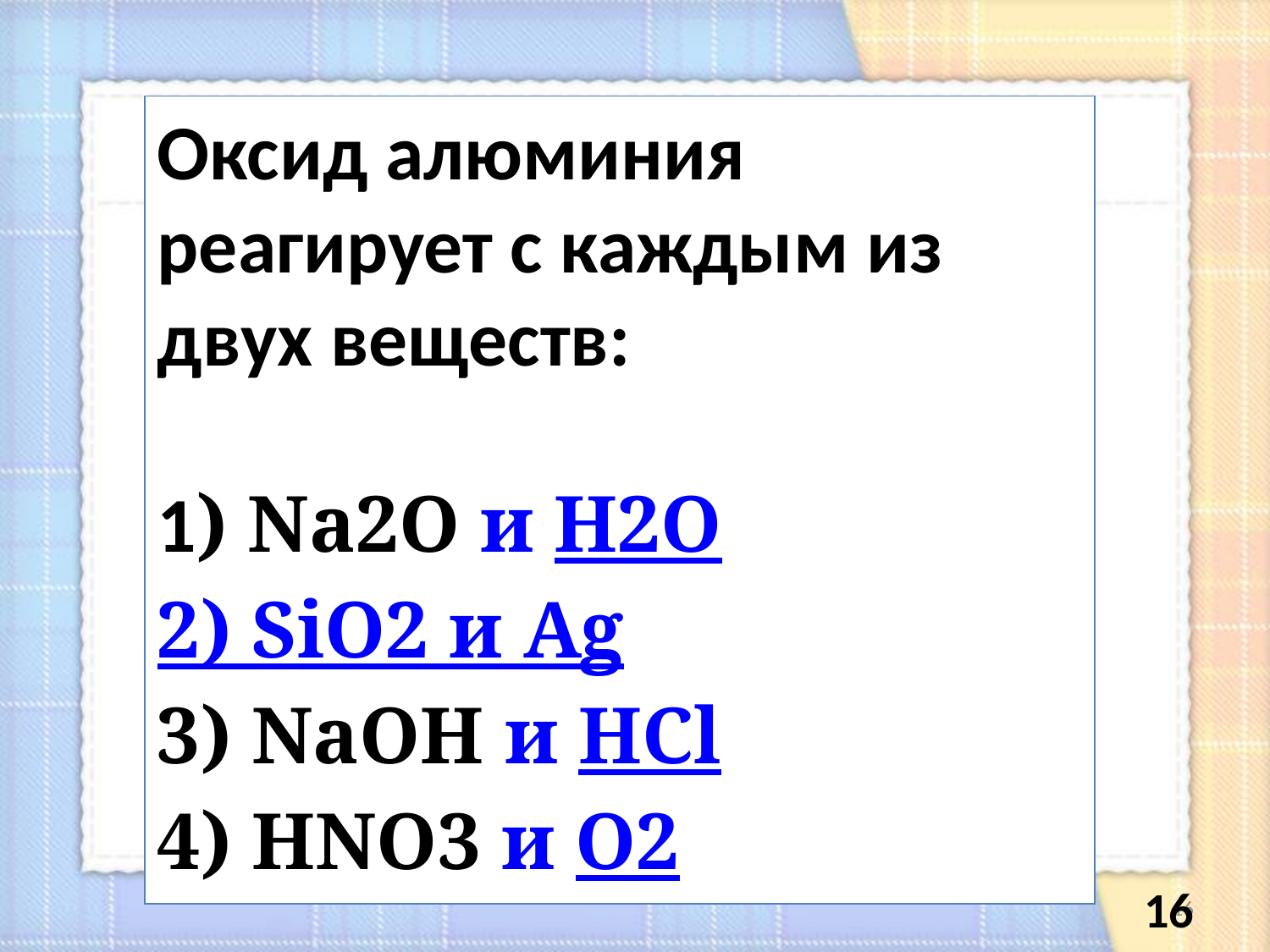

Оксид алюминия реагирует с каждым из двух веществ:

1) Na2O и H2O
2) SiO2 и Ag
3) NaOH и HCl
4) HNO3 и O2
16
16